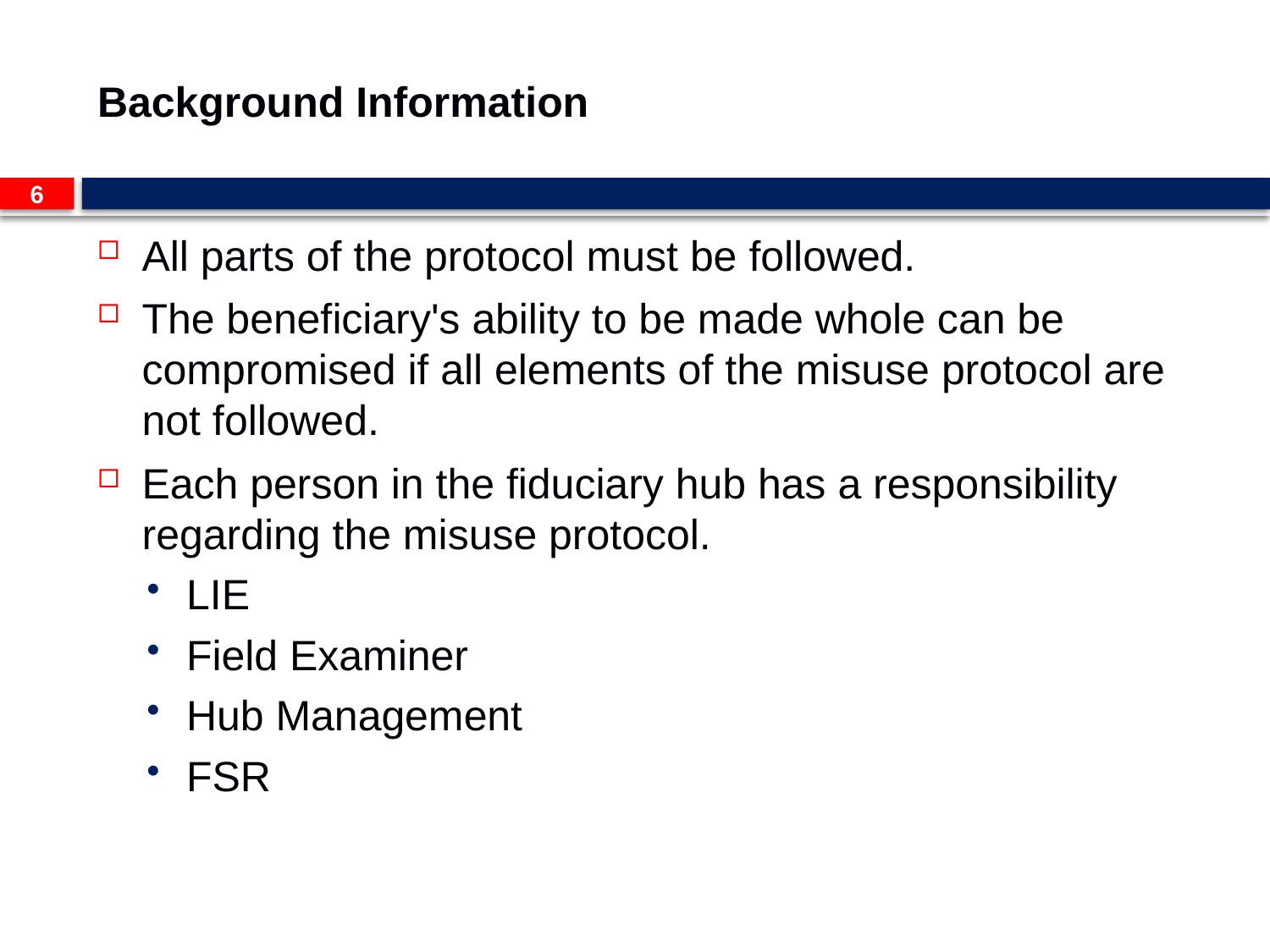

# Background Information
6
All parts of the protocol must be followed.
The beneficiary's ability to be made whole can be compromised if all elements of the misuse protocol are not followed.
Each person in the fiduciary hub has a responsibility regarding the misuse protocol.
LIE
Field Examiner
Hub Management
FSR